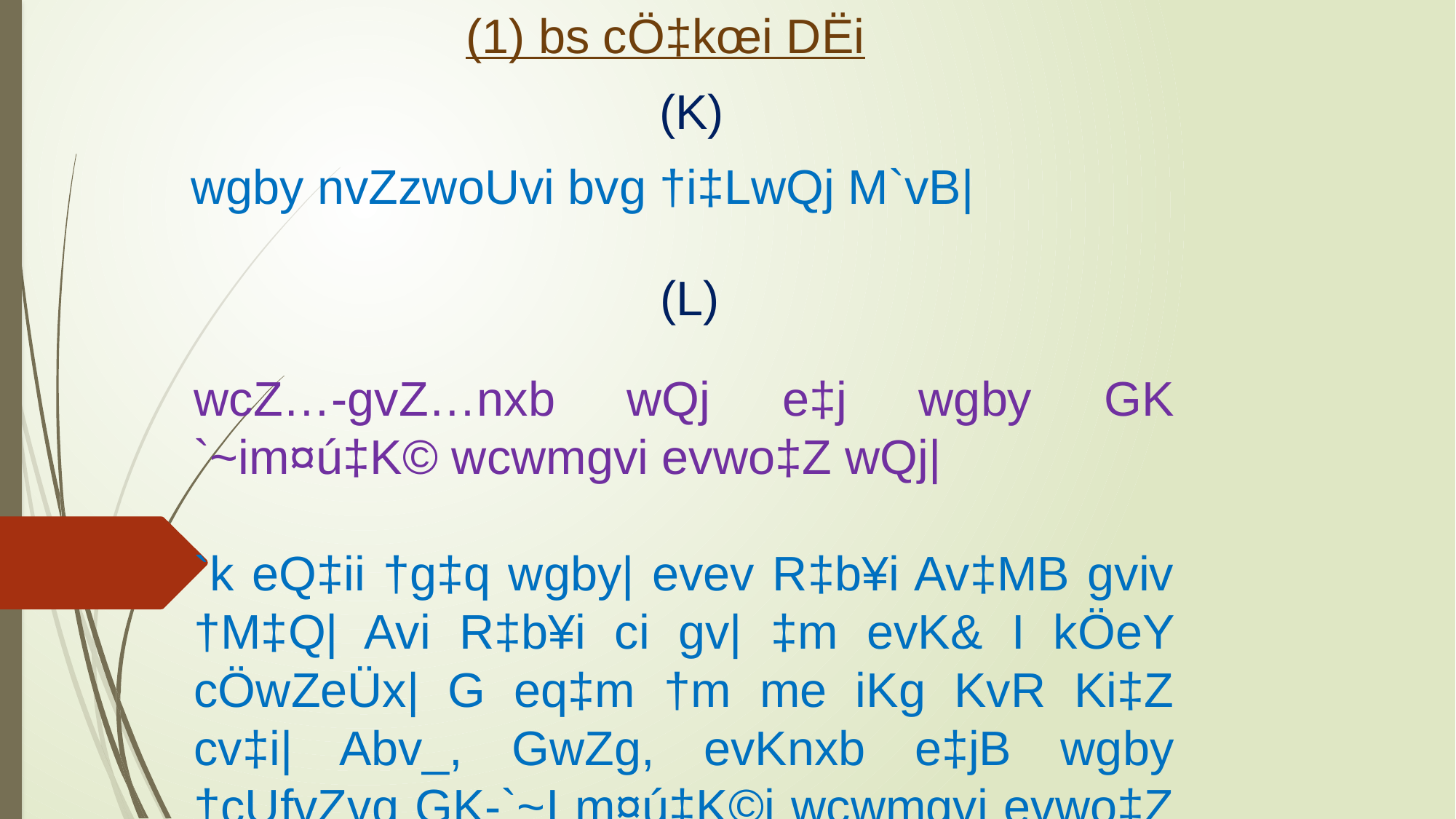

(1) bs cÖ‡kœi DËi
(K)
wgby nvZzwoUvi bvg †i‡LwQj M`vB|
(L)
wcZ…-gvZ…nxb wQj e‡j wgby GK `~im¤ú‡K© wcwmgvi evwo‡Z wQj|

`k eQ‡ii †g‡q wgby| evev R‡b¥i Av‡MB gviv †M‡Q| Avi R‡b¥i ci gv| ‡m evK& I kÖeY cÖwZeÜx| G eq‡m †m me iKg KvR Ki‡Z cv‡i| Abv_, GwZg, evKnxb e‡jB wgby †cUfvZvq GK-`~I m¤ú‡K©i wcwmgvi evwo‡Z mvsmvwiK KvR Kivi wewbg‡q jvwjZ-cvwjZ nw”Qj|